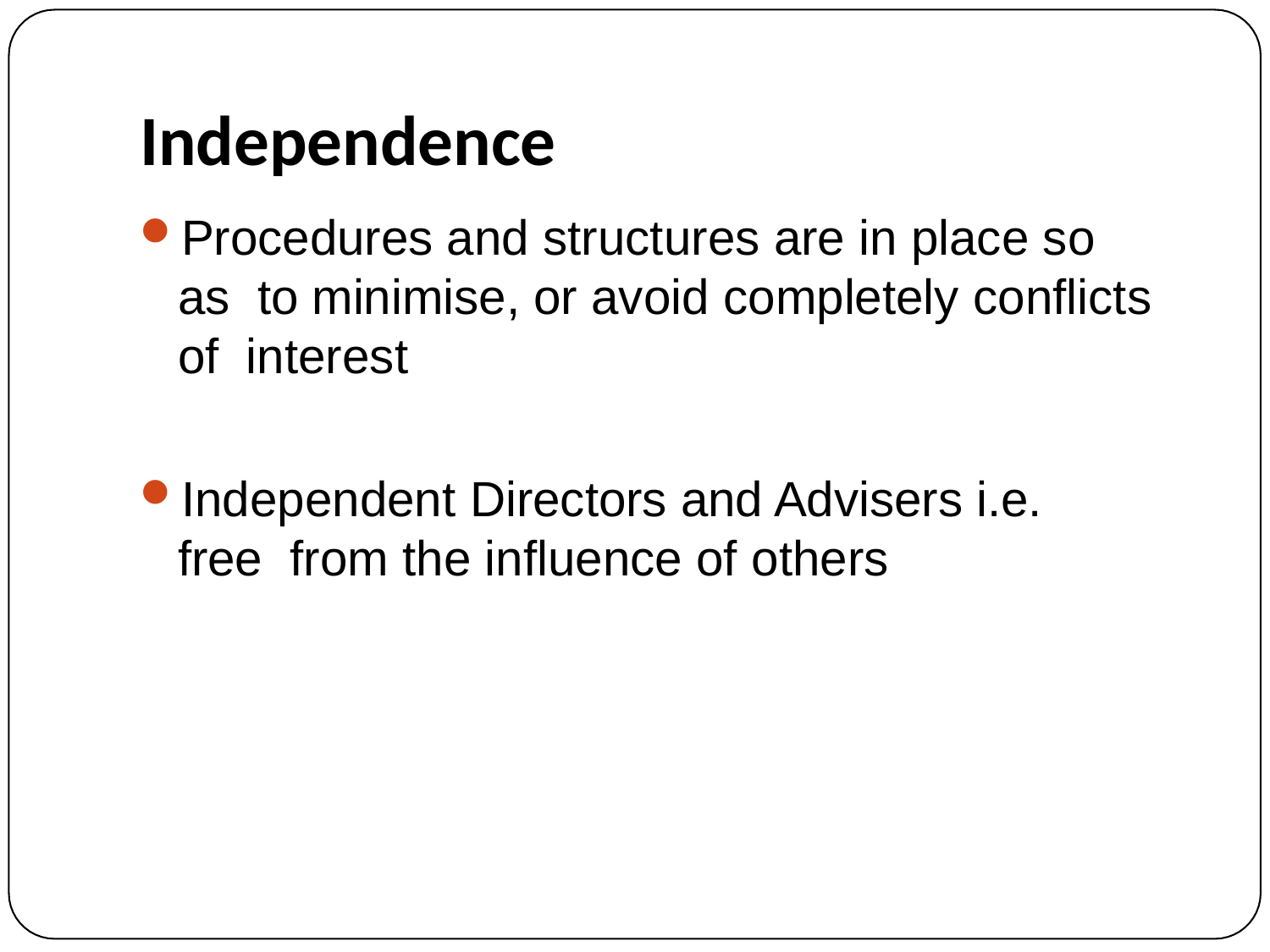

# Independence
Procedures and structures are in place so as  to minimise, or avoid completely conflicts of  interest

Independent Directors and Advisers i.e. free  from the influence of others